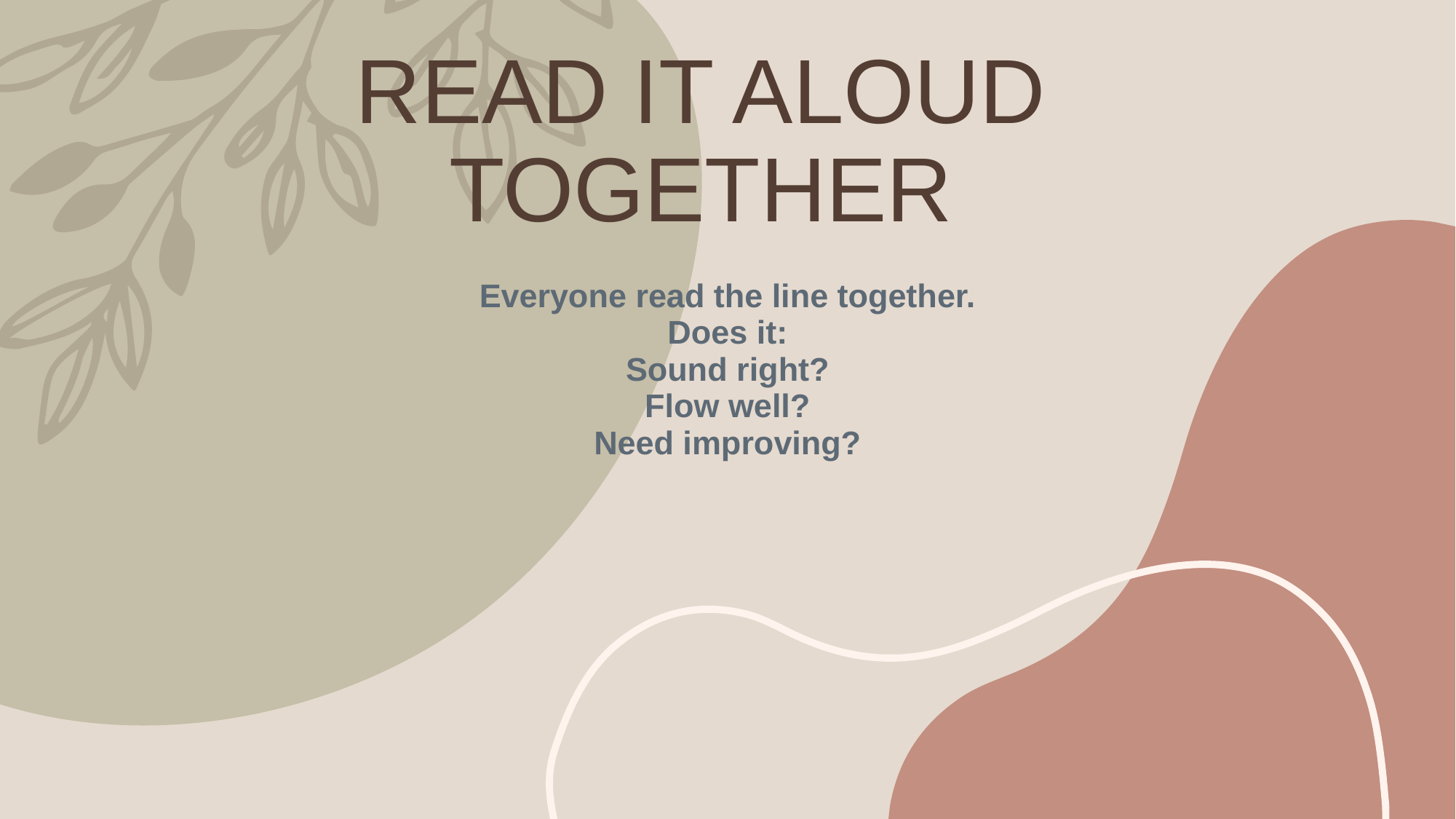

# READ IT ALOUD TOGETHER
Everyone read the line together.
Does it:
Sound right?
Flow well?
Need improving?